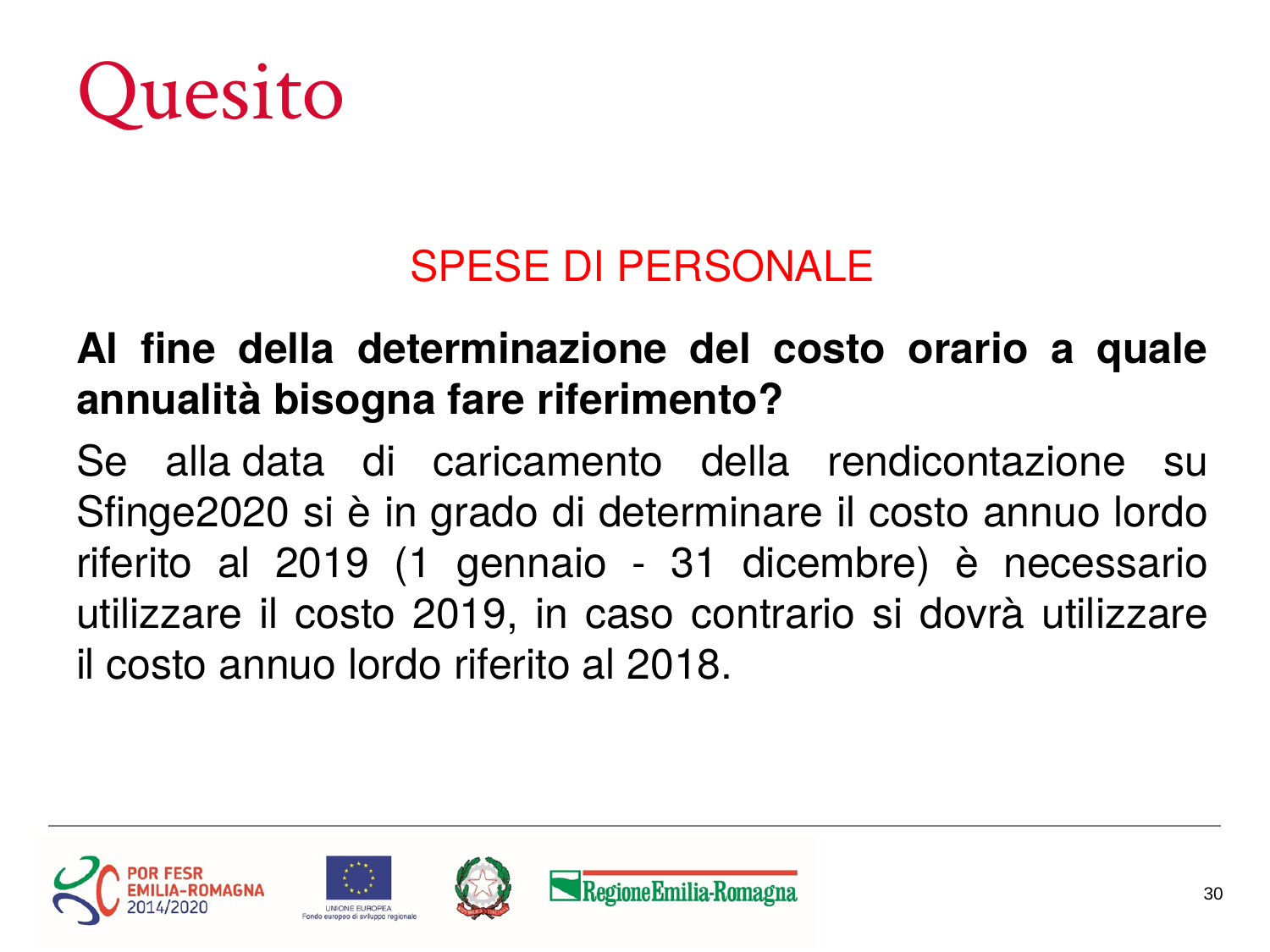

# Quesito
SPESE DI PERSONALE
Al fine della determinazione del costo orario a quale annualità bisogna fare riferimento?
Se alla data di caricamento della rendicontazione su Sfinge2020 si è in grado di determinare il costo annuo lordo riferito al 2019 (1 gennaio - 31 dicembre) è necessario utilizzare il costo 2019, in caso contrario si dovrà utilizzare il costo annuo lordo riferito al 2018.